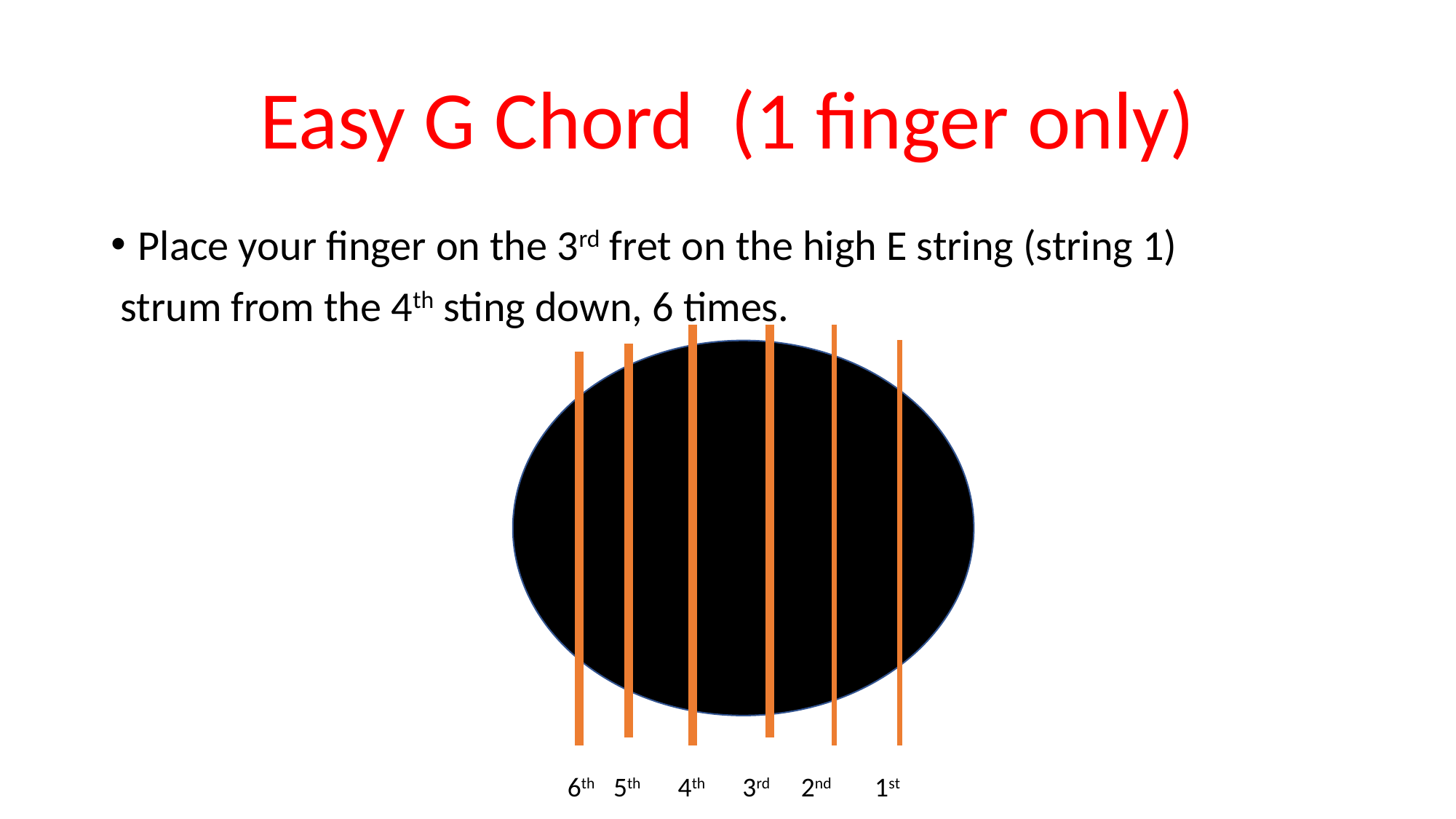

# Easy G Chord  (1 finger only)
Place your finger on the 3rd fret on the high E string (string 1)
 strum from the 4th sting down, 6 times.

6th   5th      4th      3rd     2nd       1st